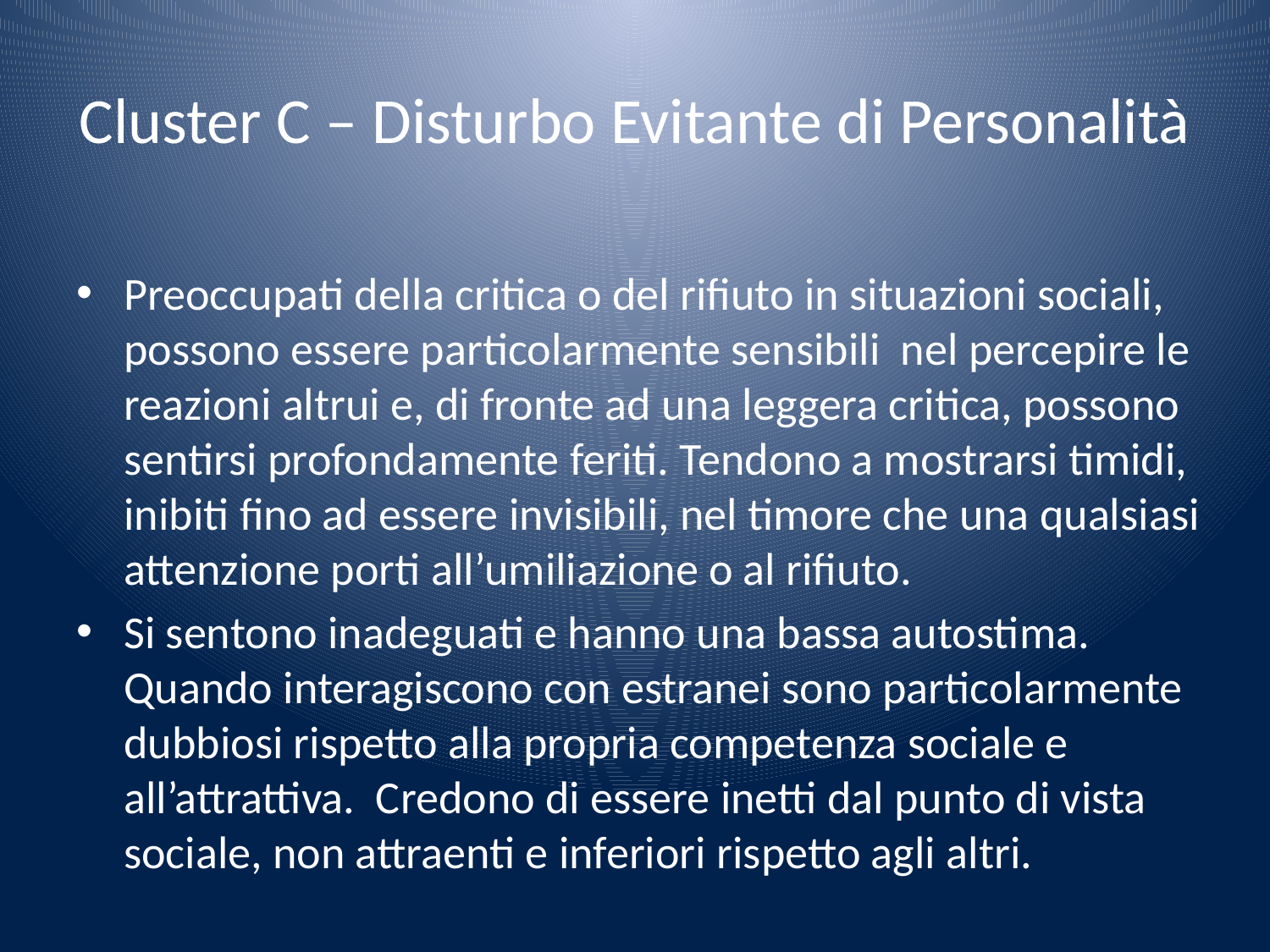

# Cluster C – Disturbo Evitante di Personalità
Preoccupati della critica o del rifiuto in situazioni sociali, possono essere particolarmente sensibili  nel percepire le reazioni altrui e, di fronte ad una leggera critica, possono sentirsi profondamente feriti. Tendono a mostrarsi timidi, inibiti fino ad essere invisibili, nel timore che una qualsiasi attenzione porti all’umiliazione o al rifiuto.
Si sentono inadeguati e hanno una bassa autostima. Quando interagiscono con estranei sono particolarmente dubbiosi rispetto alla propria competenza sociale e all’attrattiva.  Credono di essere inetti dal punto di vista sociale, non attraenti e inferiori rispetto agli altri.